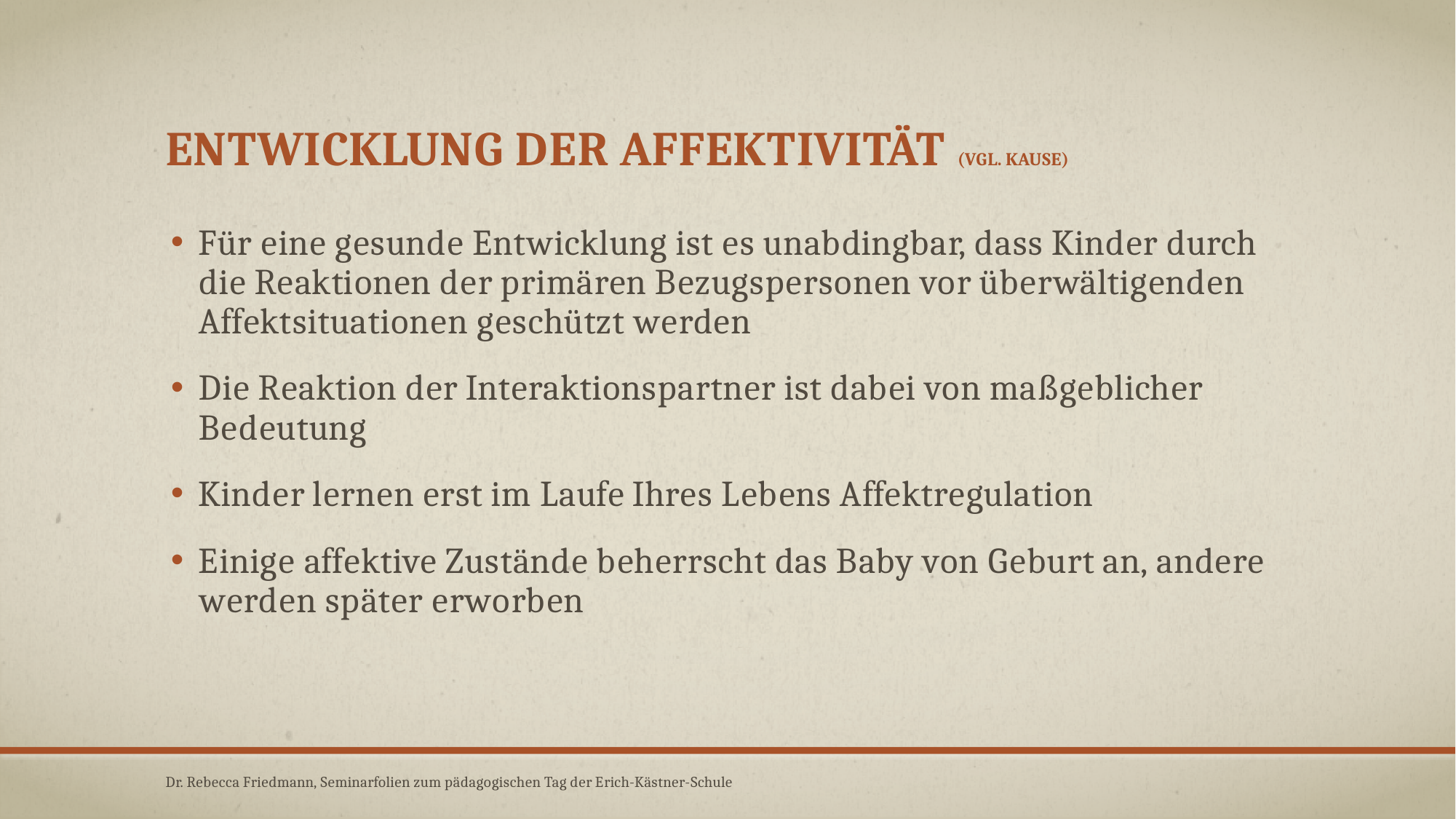

# Entwicklung der Affektivität (vgl. Kause)
Für eine gesunde Entwicklung ist es unabdingbar, dass Kinder durch die Reaktionen der primären Bezugspersonen vor überwältigenden Affektsituationen geschützt werden
Die Reaktion der Interaktionspartner ist dabei von maßgeblicher Bedeutung
Kinder lernen erst im Laufe Ihres Lebens Affektregulation
Einige affektive Zustände beherrscht das Baby von Geburt an, andere werden später erworben
Dr. Rebecca Friedmann, Seminarfolien zum pädagogischen Tag der Erich-Kästner-Schule